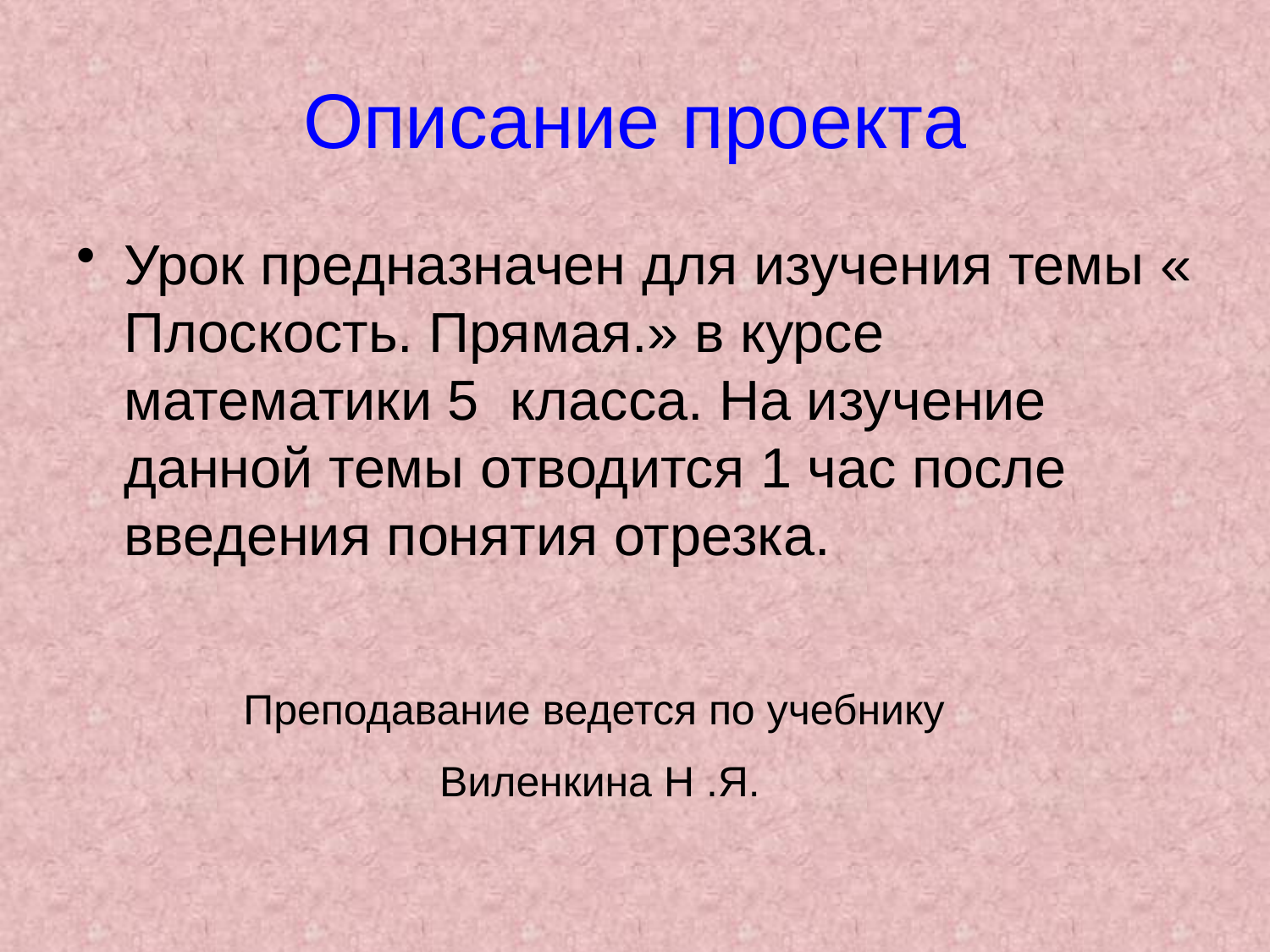

# Описание проекта

Урок предназначен для изучения темы « Плоскость. Прямая.» в курсе математики 5  класса. На изучение данной темы отводится 1 час после введения понятия отрезка.
Преподавание ведется по учебнику
Виленкина Н .Я.